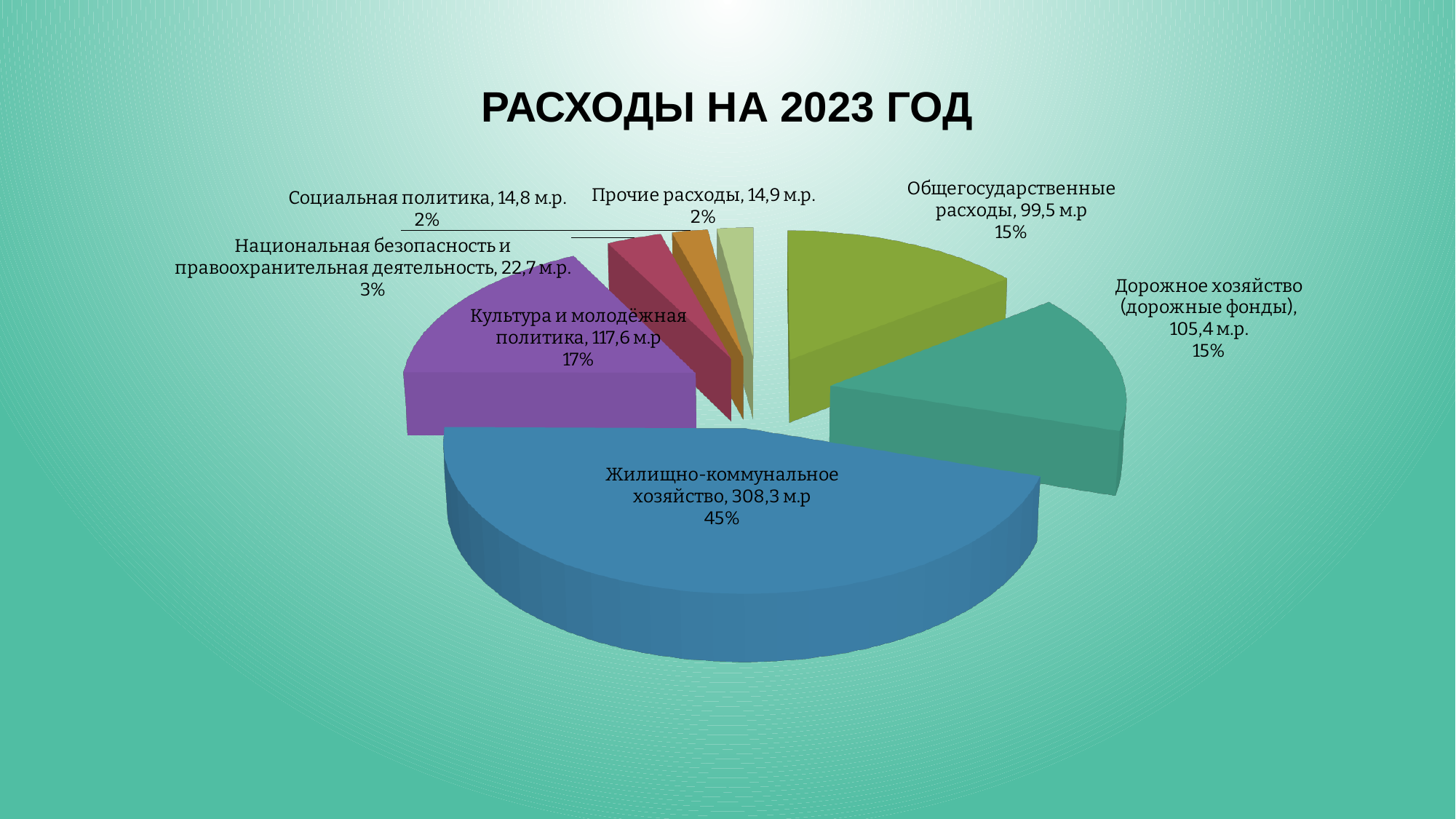

# Расходы на 2023 год

[unsupported chart]